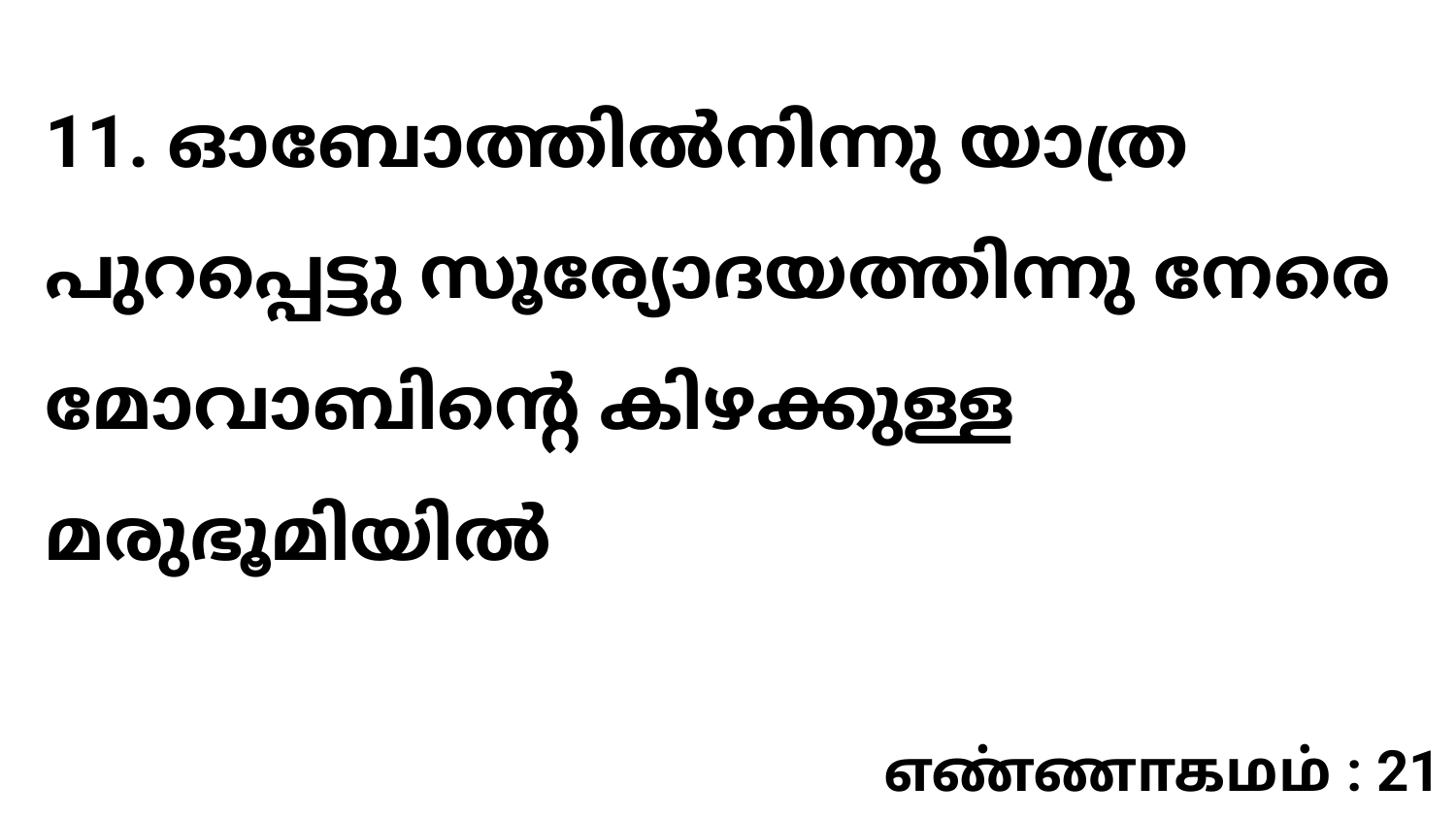

11. ഓബോത്തിൽനിന്നു യാത്ര പുറപ്പെട്ടു സൂര്യോദയത്തിന്നു നേരെ മോവാബിന്റെ കിഴക്കുള്ള മരുഭൂമിയിൽ
எண்ணாகமம் : 21